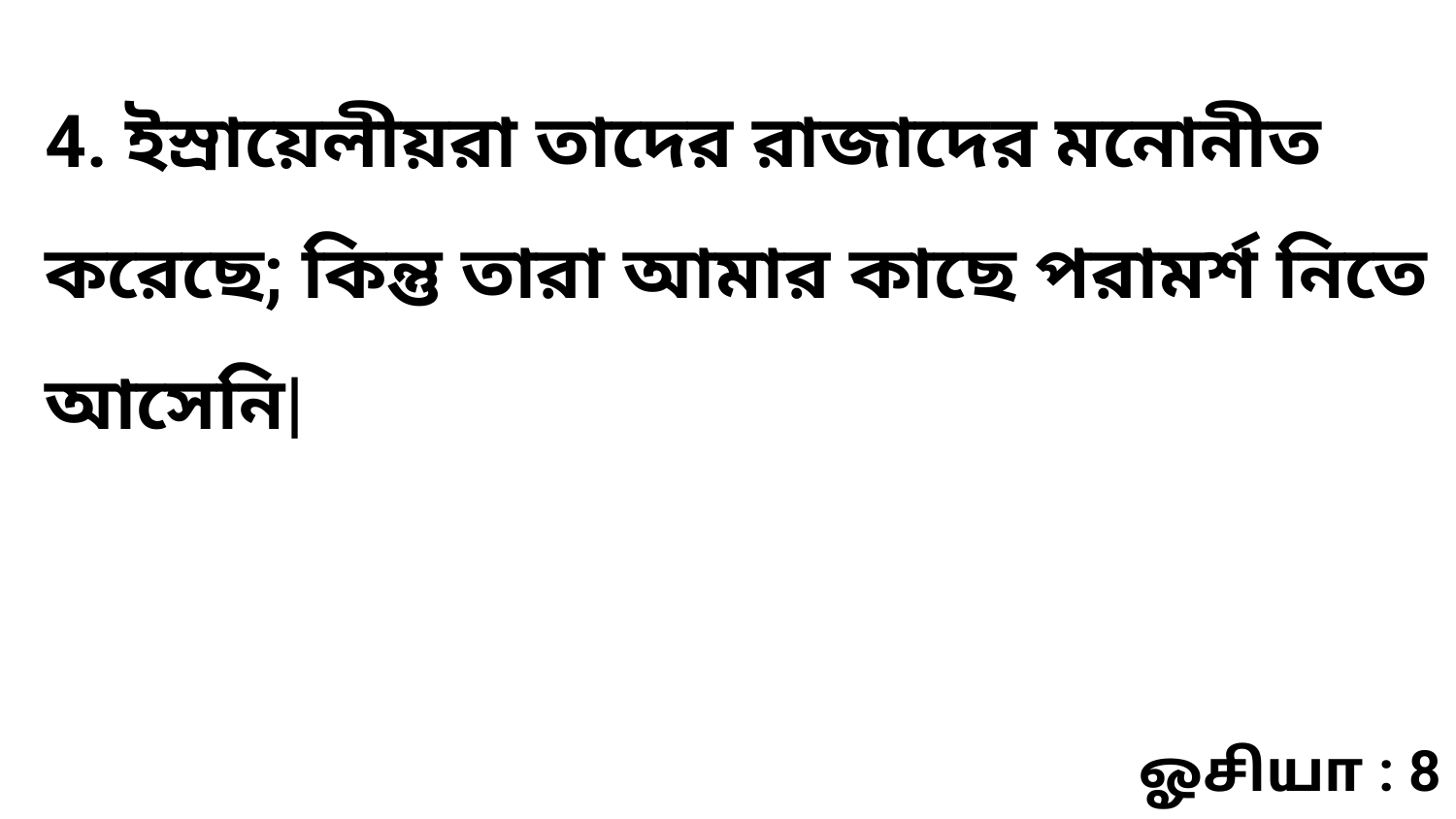

4. ইস্রায়েলীয়রা তাদের রাজাদের মনোনীত করেছে; কিন্তু তারা আমার কাছে পরামর্শ নিতে আসেনি|
ஓசியா : 8